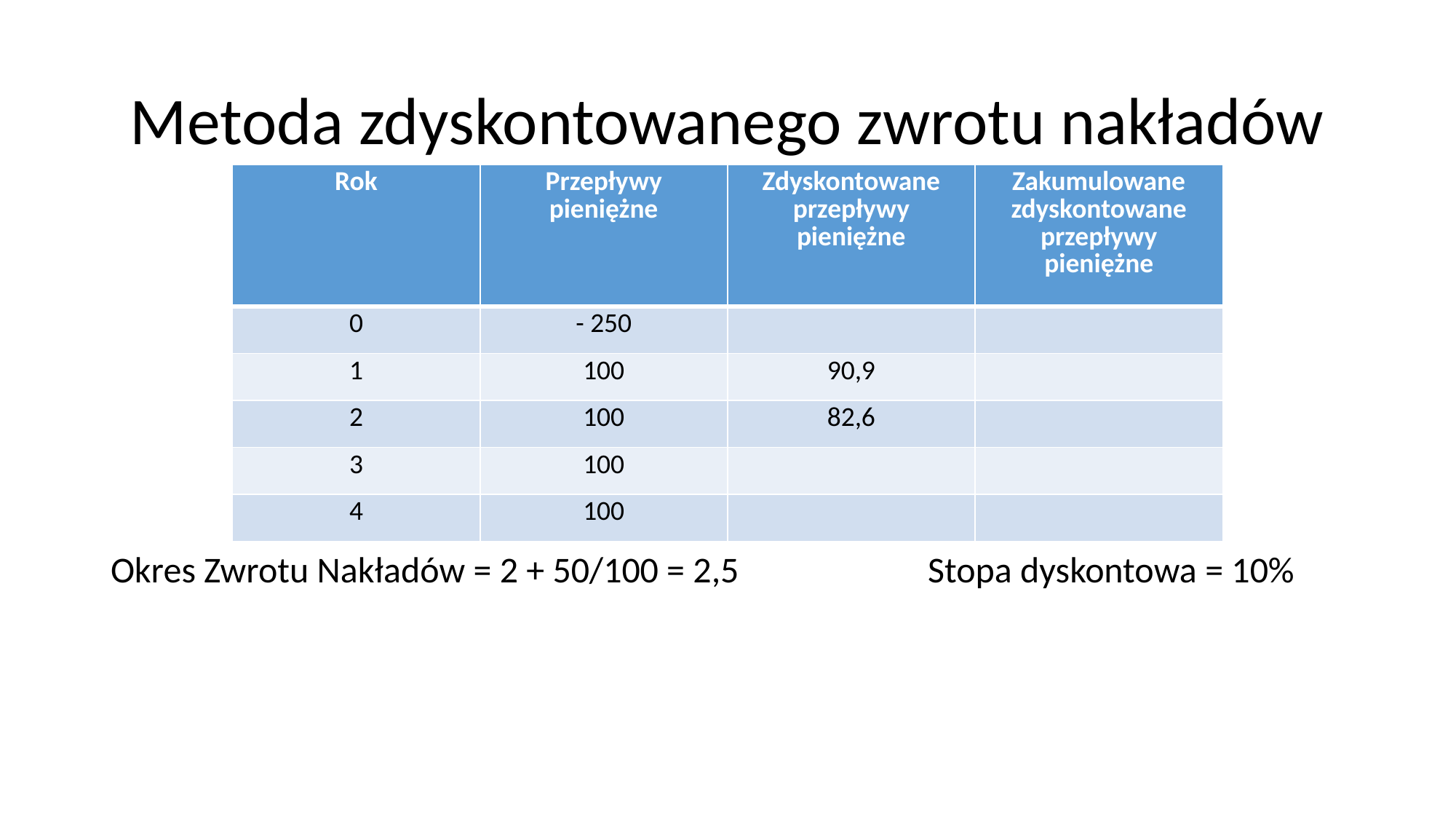

# Metoda zdyskontowanego zwrotu nakładów
| Rok | Przepływy pieniężne | Zdyskontowane przepływy pieniężne | Zakumulowane zdyskontowane przepływy pieniężne |
| --- | --- | --- | --- |
| 0 | - 250 |  |  |
| 1 | 100 | 90,9 |  |
| 2 | 100 | 82,6 |  |
| 3 | 100 |  |  |
| 4 | 100 |  |  |
Stopa dyskontowa = 10%
Okres Zwrotu Nakładów = 2 + 50/100 = 2,5